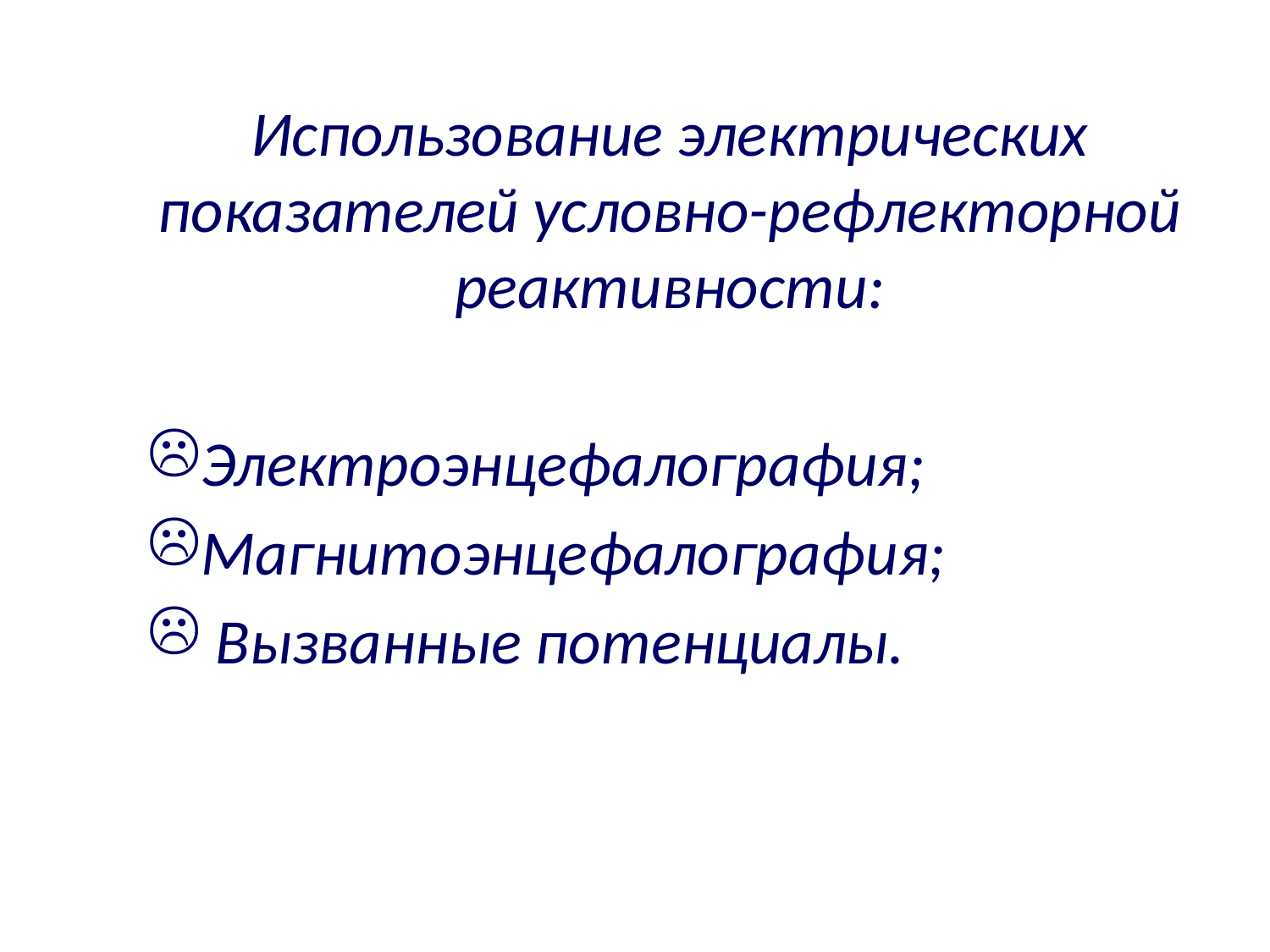

Использование электрических показателей условно-рефлекторной реактивности:

Электроэнцефалография;
Магнитоэнцефалография;
 Вызванные потенциалы.